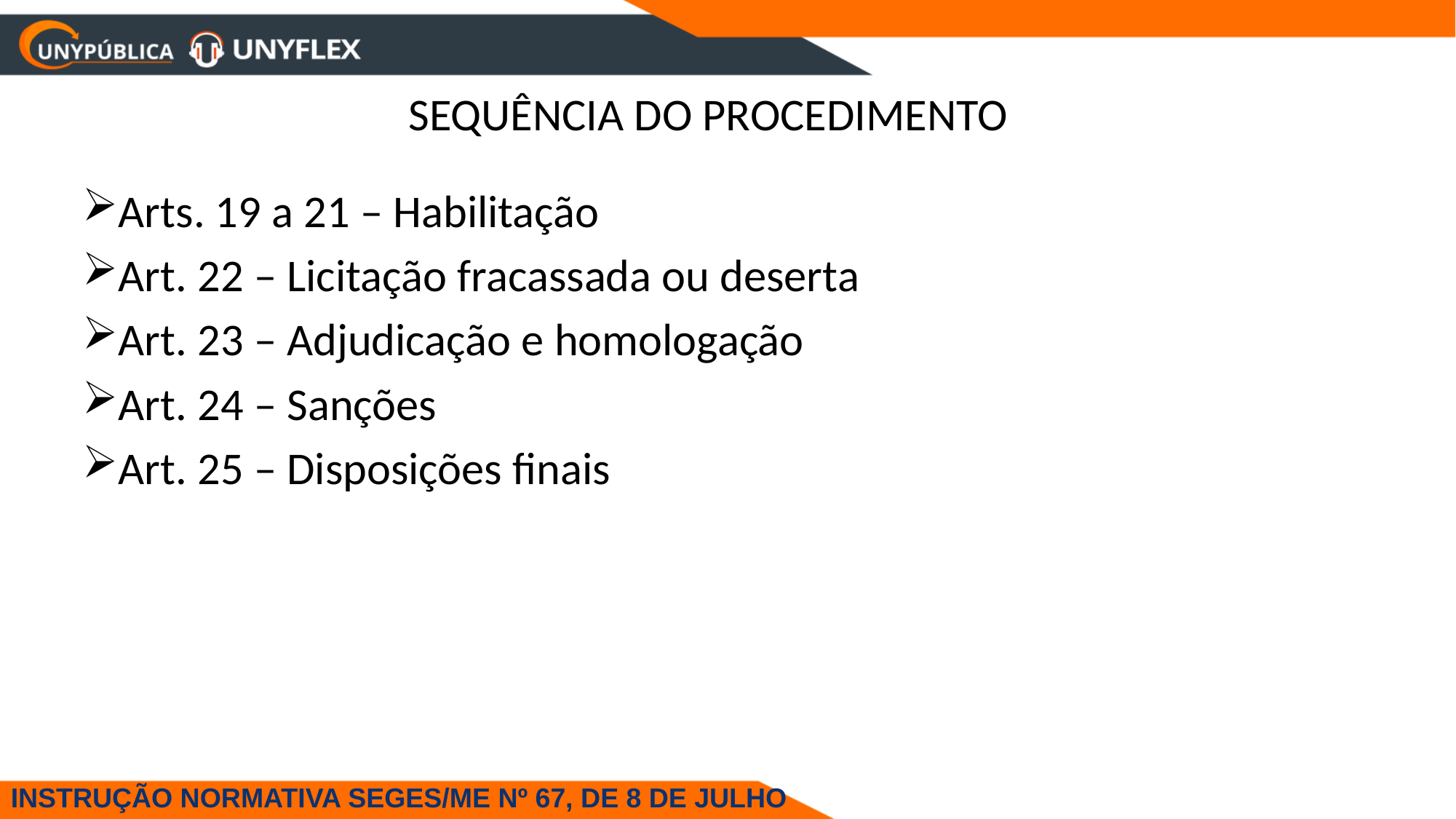

# SEQUÊNCIA DO PROCEDIMENTO
Arts. 19 a 21 – Habilitação
Art. 22 – Licitação fracassada ou deserta
Art. 23 – Adjudicação e homologação
Art. 24 – Sanções
Art. 25 – Disposições finais

INSTRUÇÃO NORMATIVA SEGES/ME Nº 67, DE 8 DE JULHO DE 2021